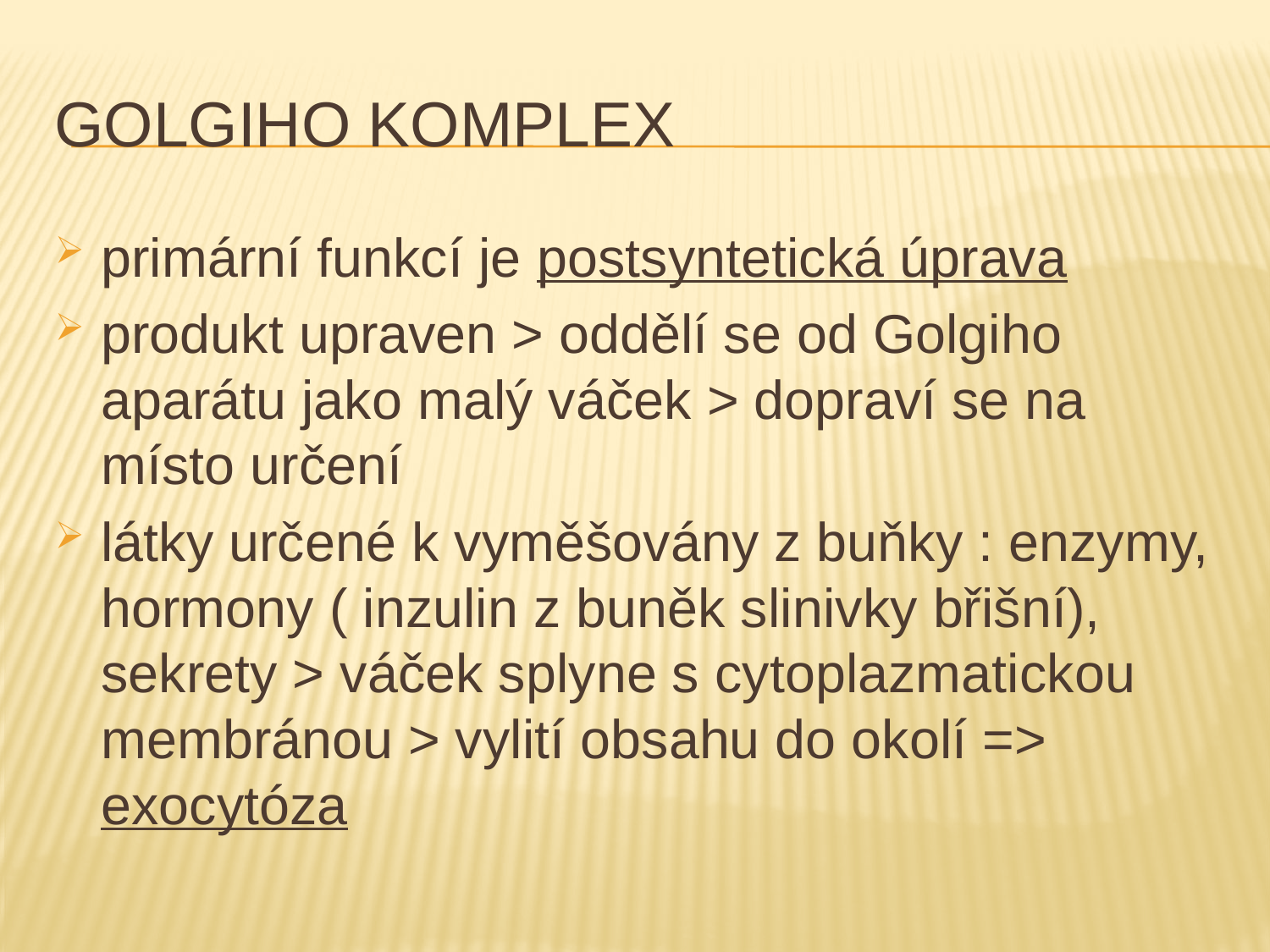

# GOLGIHO KOMPLEX
primární funkcí je postsyntetická úprava
produkt upraven > oddělí se od Golgiho  aparátu jako malý váček > dopraví se na místo určení
látky určené k vyměšovány z buňky : enzymy, hormony ( inzulin z buněk slinivky břišní), sekrety > váček splyne s cytoplazmatickou membránou > vylití obsahu do okolí => exocytóza